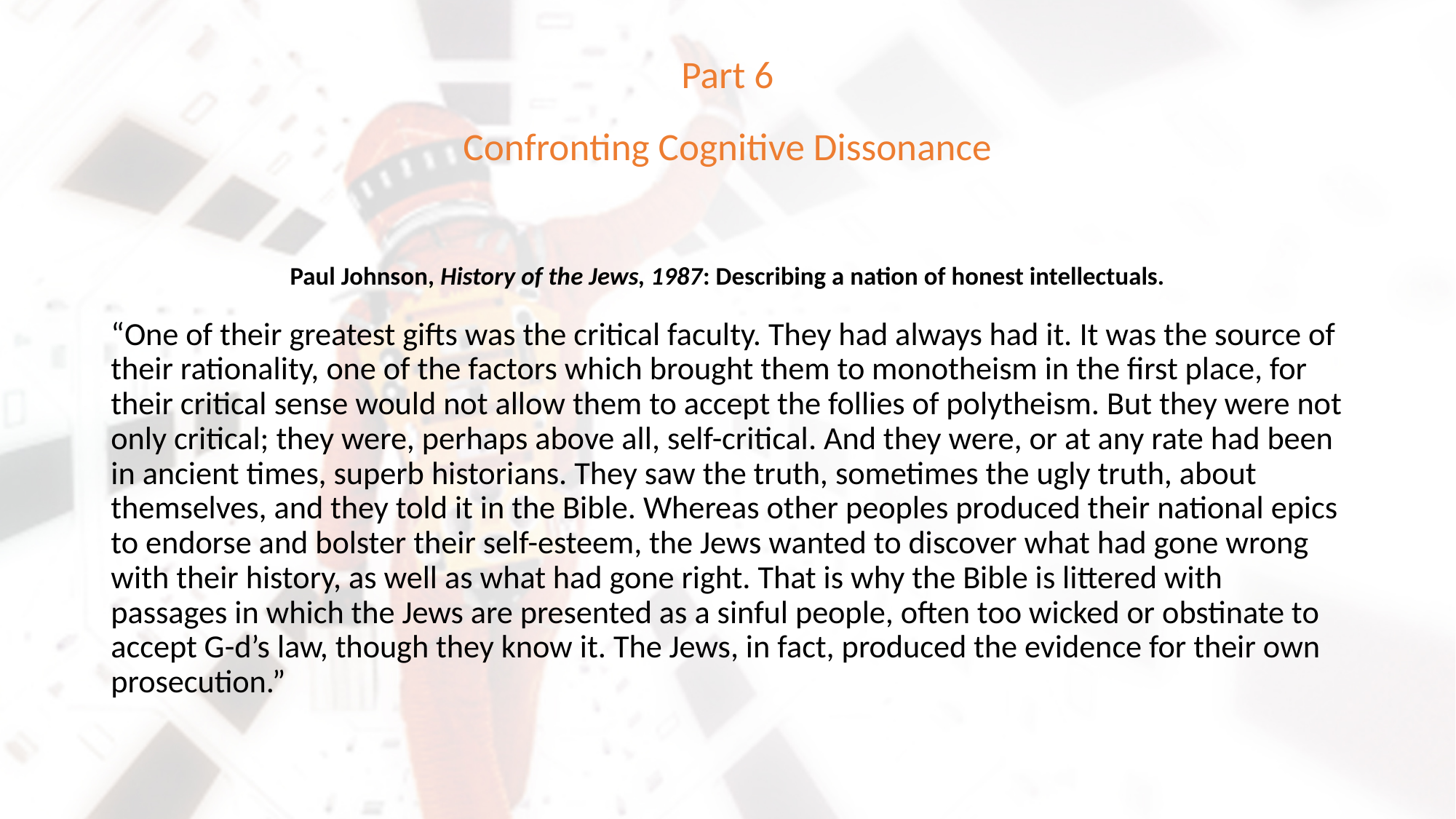

# Part 6 Confronting Cognitive Dissonance

Paul Johnson, History of the Jews, 1987: Describing a nation of honest intellectuals.
“One of their greatest gifts was the critical faculty. They had always had it. It was the source of their rationality, one of the factors which brought them to monotheism in the first place, for their critical sense would not allow them to accept the follies of polytheism. But they were not only critical; they were, perhaps above all, self-critical. And they were, or at any rate had been in ancient times, superb historians. They saw the truth, sometimes the ugly truth, about themselves, and they told it in the Bible. Whereas other peoples produced their national epics to endorse and bolster their self-esteem, the Jews wanted to discover what had gone wrong with their history, as well as what had gone right. That is why the Bible is littered with passages in which the Jews are presented as a sinful people, often too wicked or obstinate to accept G-d’s law, though they know it. The Jews, in fact, produced the evidence for their own prosecution.”